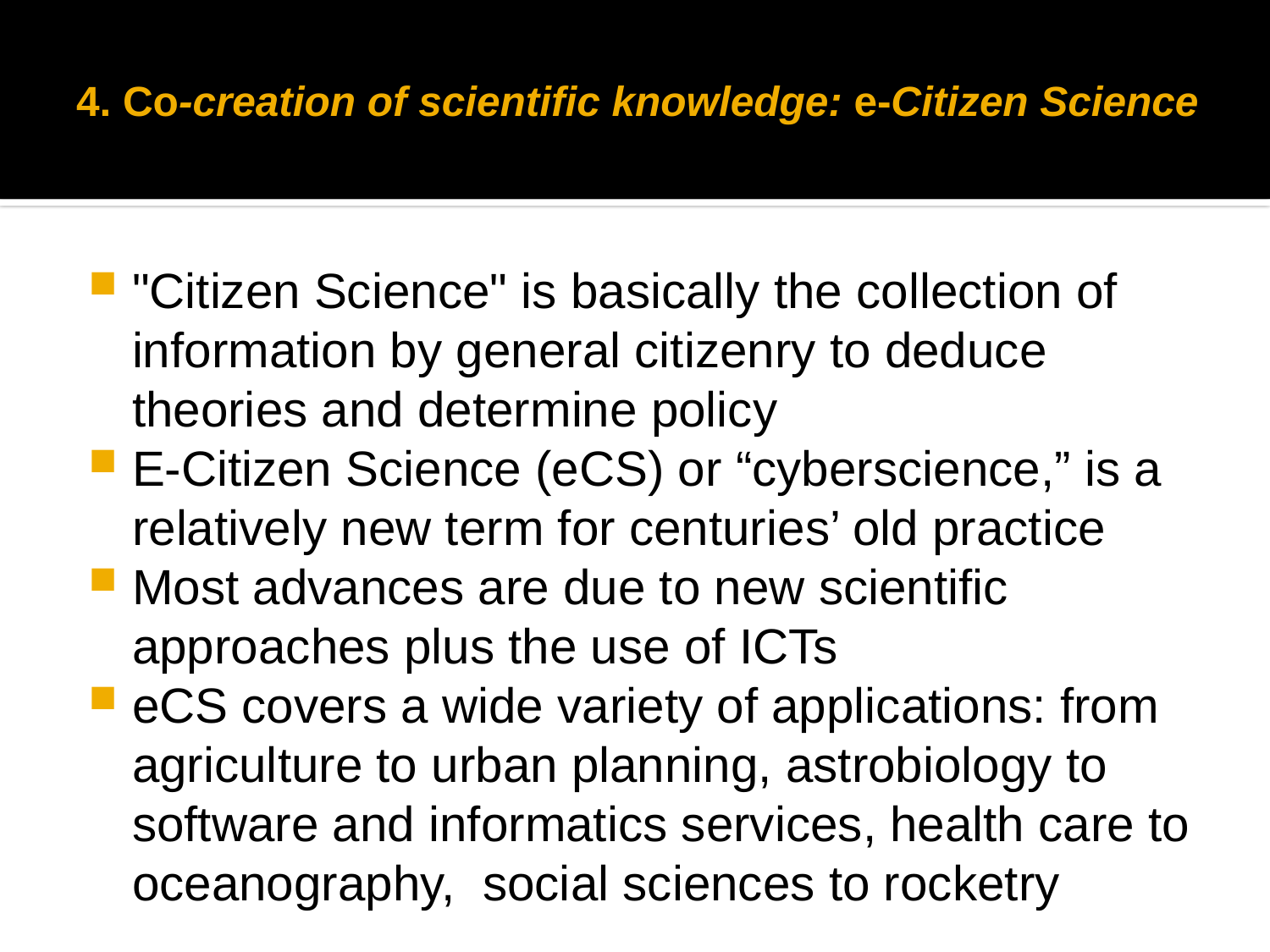

# 4. Co-creation of scientific knowledge: e-Citizen Science
"Citizen Science" is basically the collection of information by general citizenry to deduce theories and determine policy
E-Citizen Science (eCS) or “cyberscience,” is a relatively new term for centuries’ old practice
Most advances are due to new scientific approaches plus the use of ICTs
eCS covers a wide variety of applications: from agriculture to urban planning, astrobiology to software and informatics services, health care to oceanography,  social sciences to rocketry